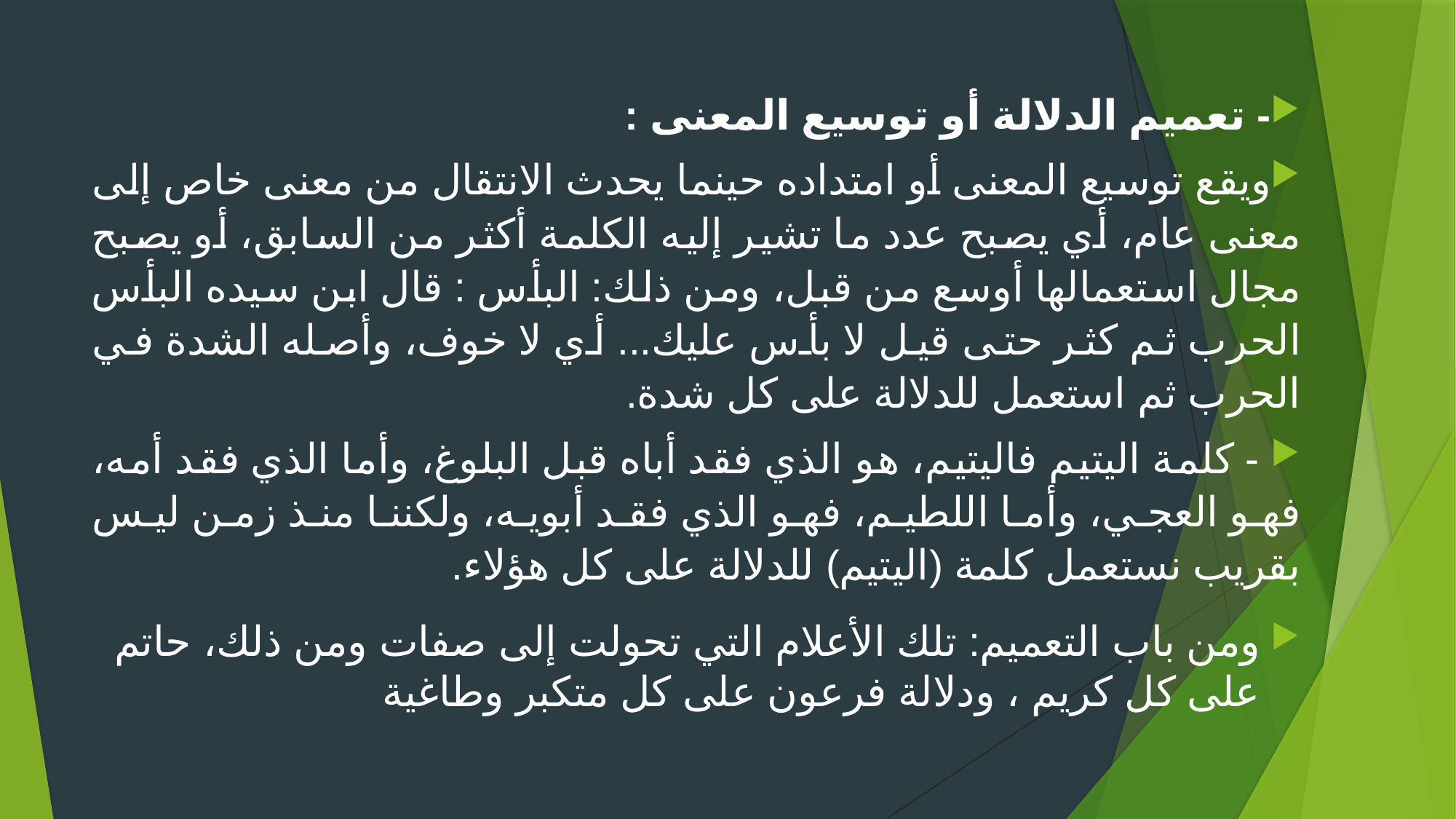

- تعميم الدلالة أو توسيع المعنى :
ويقع توسيع المعنى أو امتداده حينما يحدث الانتقال من معنى خاص إلى معنى عام، أي يصبح عدد ما تشير إليه الكلمة أكثر من السابق، أو يصبح مجال استعمالها أوسع من قبل، ومن ذلك: البأس : قال ابن سيده البأس الحرب ثم كثر حتى قيل لا بأس عليك... أي لا خوف، وأصله الشدة في الحرب ثم استعمل للدلالة على كل شدة.
 - كلمة اليتيم فاليتيم، هو الذي فقد أباه قبل البلوغ، وأما الذي فقد أمه، فهو العجي، وأما اللطيم، فهو الذي فقد أبويه، ولكننا منذ زمن ليس بقريب نستعمل كلمة (اليتيم) للدلالة على كل هؤلاء.
ومن باب التعميم: تلك الأعلام التي تحولت إلى صفات ومن ذلك، حاتم على كل كريم ، ودلالة فرعون على كل متكبر وطاغية